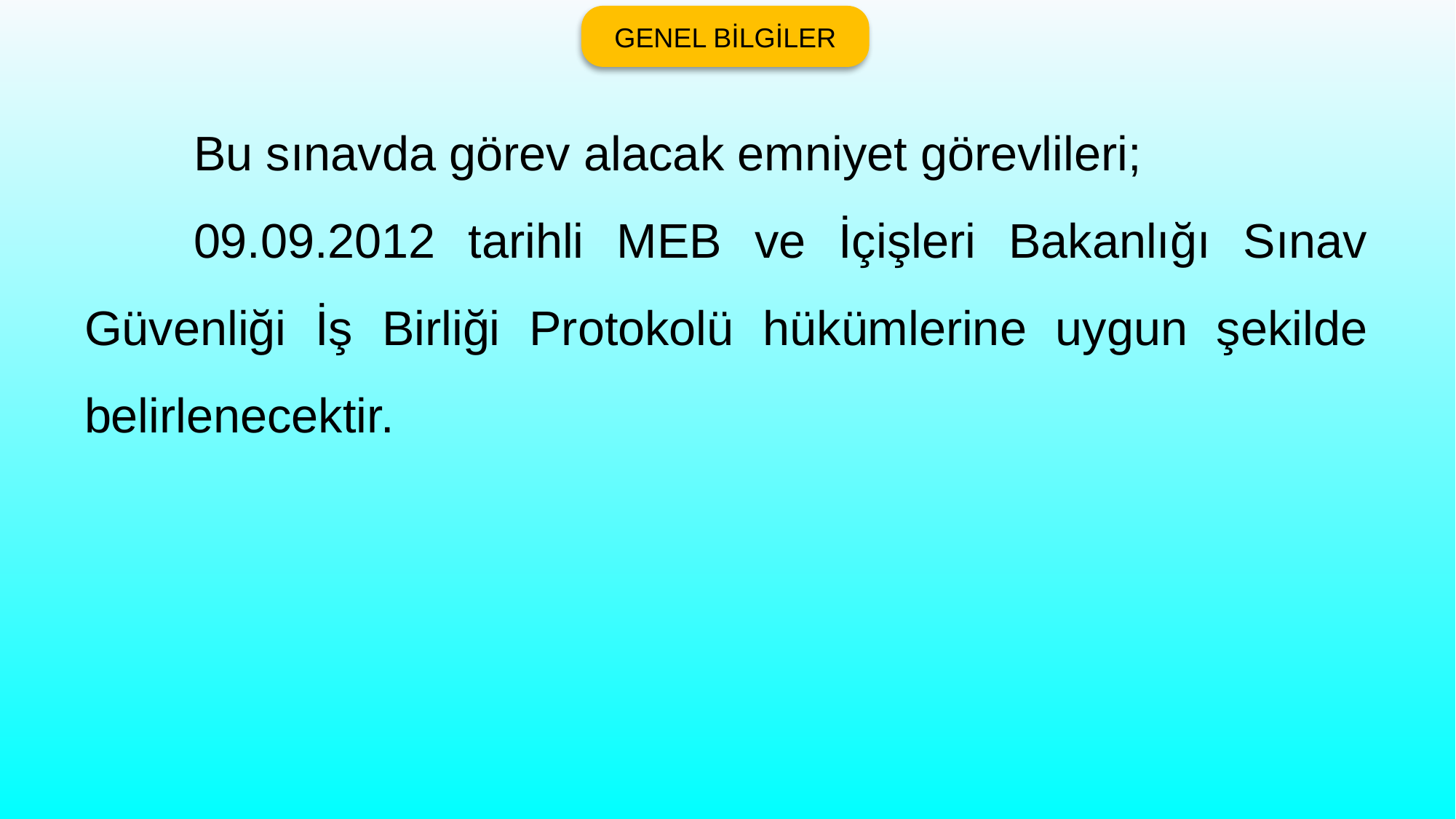

GENEL BİLGİLER
	Bu sınavda görev alacak emniyet görevlileri;
	09.09.2012 tarihli MEB ve İçişleri Bakanlığı Sınav Güvenliği İş Birliği Protokolü hükümlerine uygun şekilde belirlenecektir.